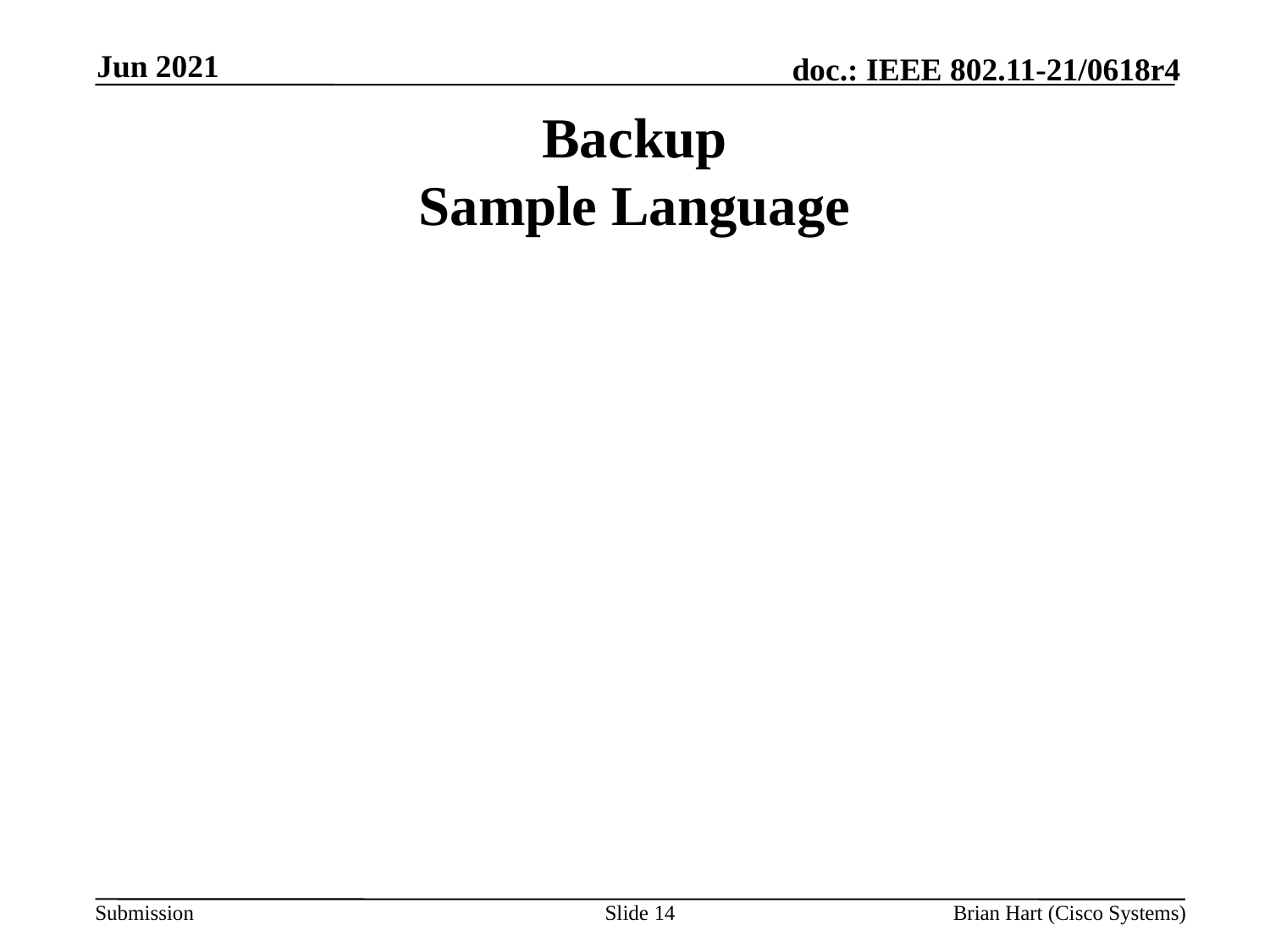

Jun 2021
# Backup Sample Language
Slide 14
Brian Hart (Cisco Systems)